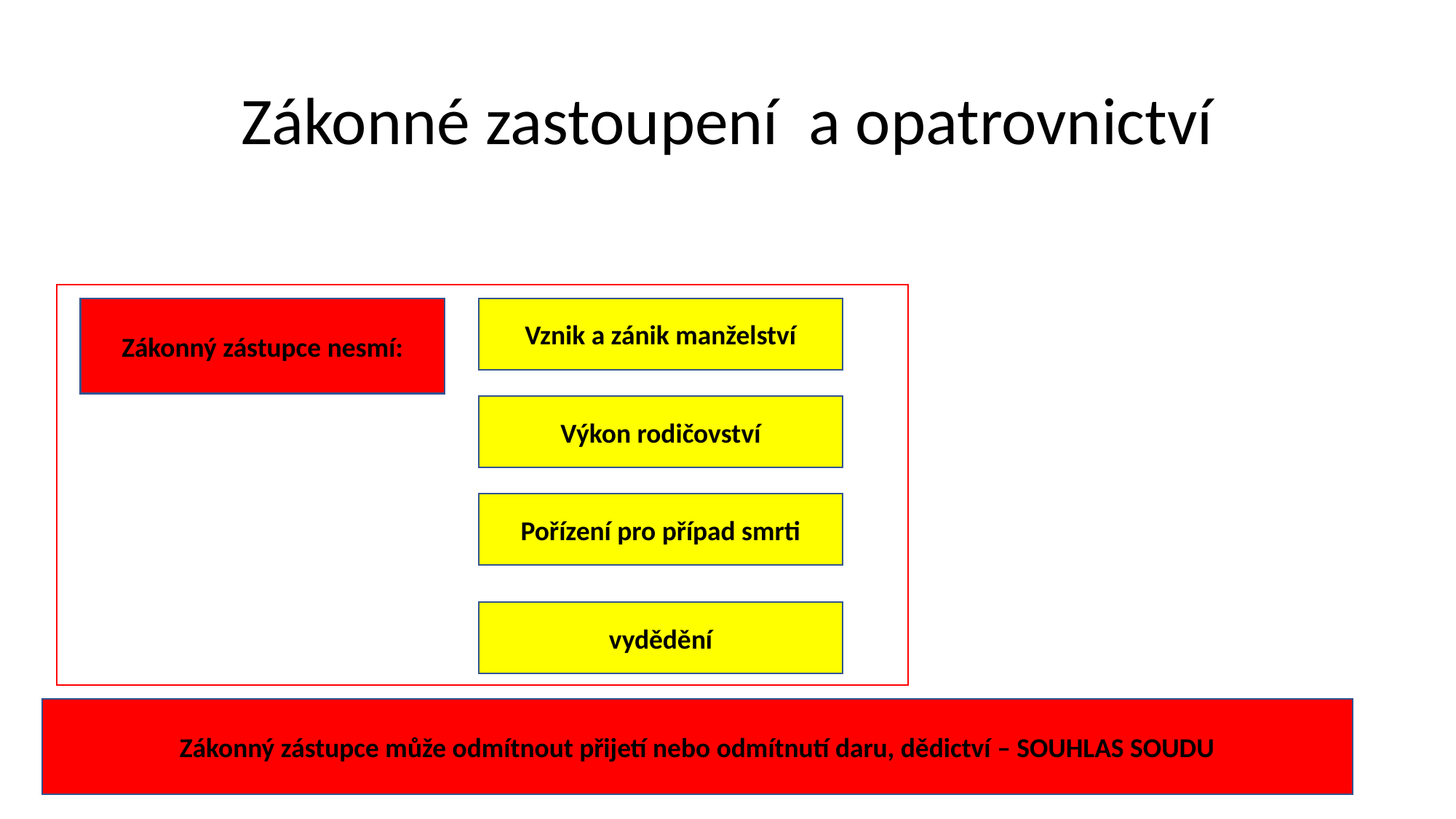

# Zákonné zastoupení  a opatrovnictví

Zákonný zástupce nesmí:
Vznik a zánik manželství
Výkon rodičovství
Pořízení pro případ smrti
vydědění
Zákonný zástupce může odmítnout přijetí nebo odmítnutí daru, dědictví – SOUHLAS SOUDU